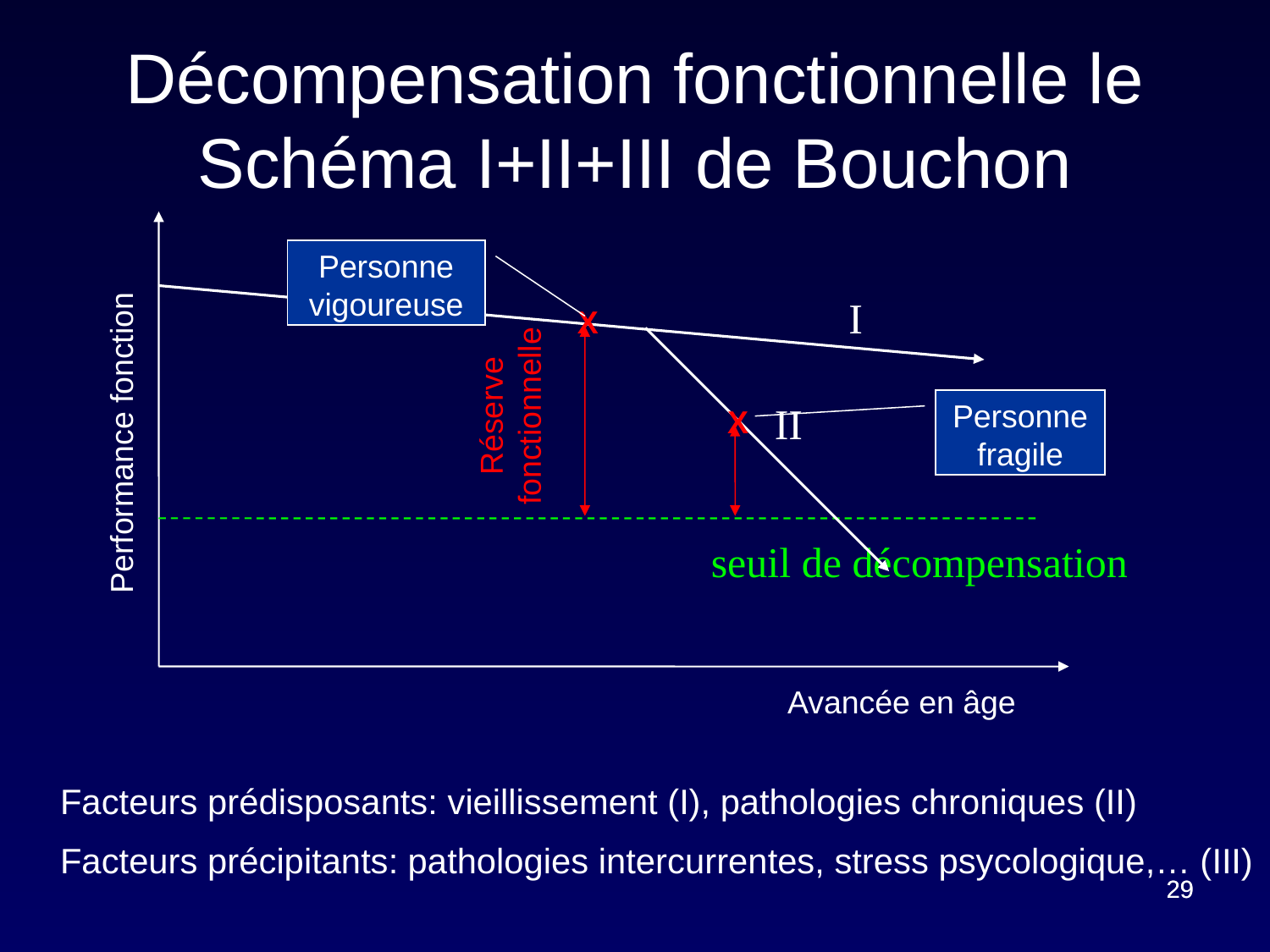

Décompensation fonctionnelle le Schéma I+II+III de Bouchon

Personne vigoureuse

I
X

Réserve fonctionnelle
Personne fragile
II
X
Performance fonction

seuil de décompensation

Avancée en âge
	Facteurs prédisposants: vieillissement (I), pathologies chroniques (II)
	Facteurs précipitants: pathologies intercurrentes, stress psycologique,… (III)
29
29